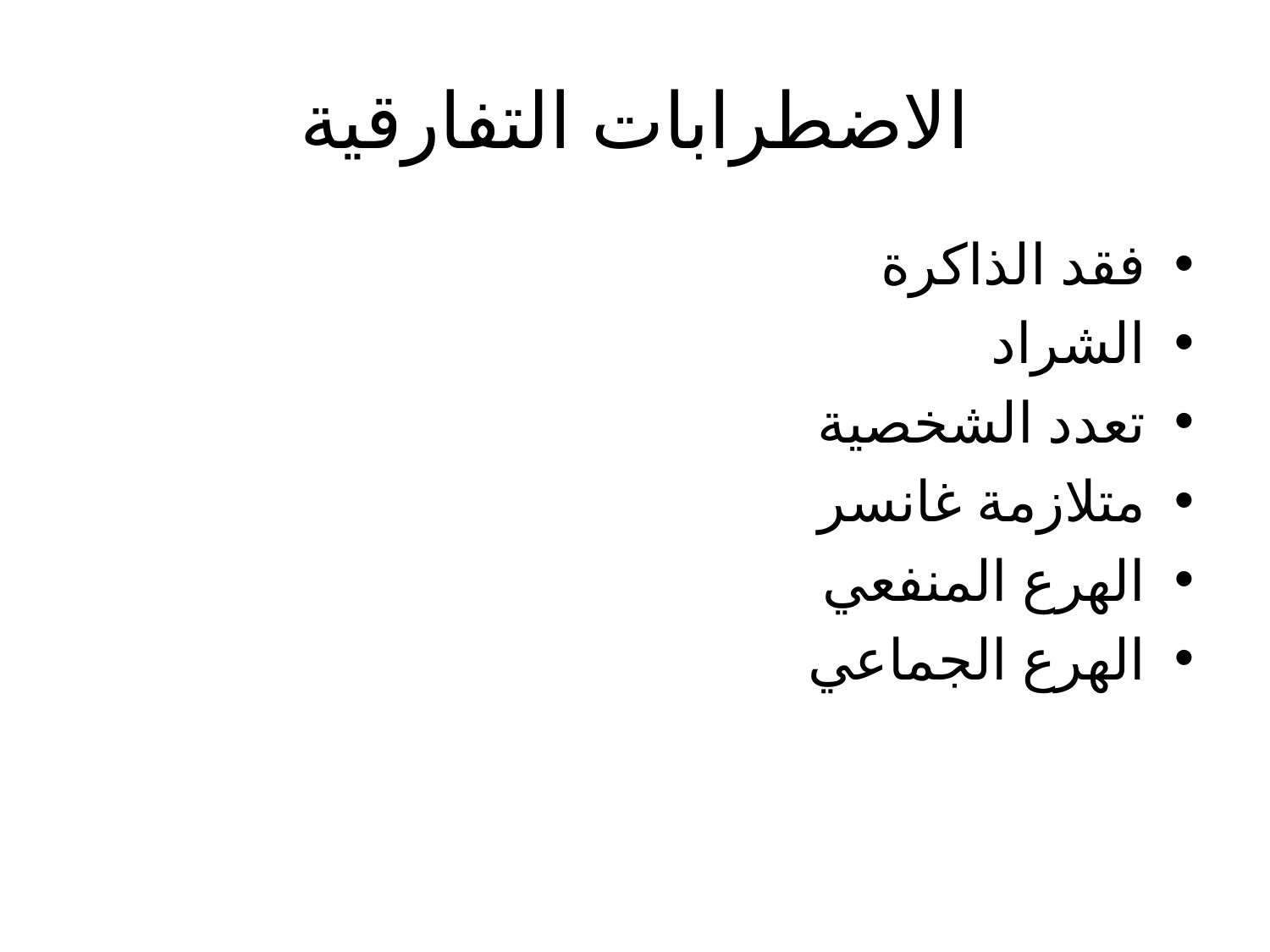

# الاضطرابات التفارقية
فقد الذاكرة
الشراد
تعدد الشخصية
متلازمة غانسر
الهرع المنفعي
الهرع الجماعي